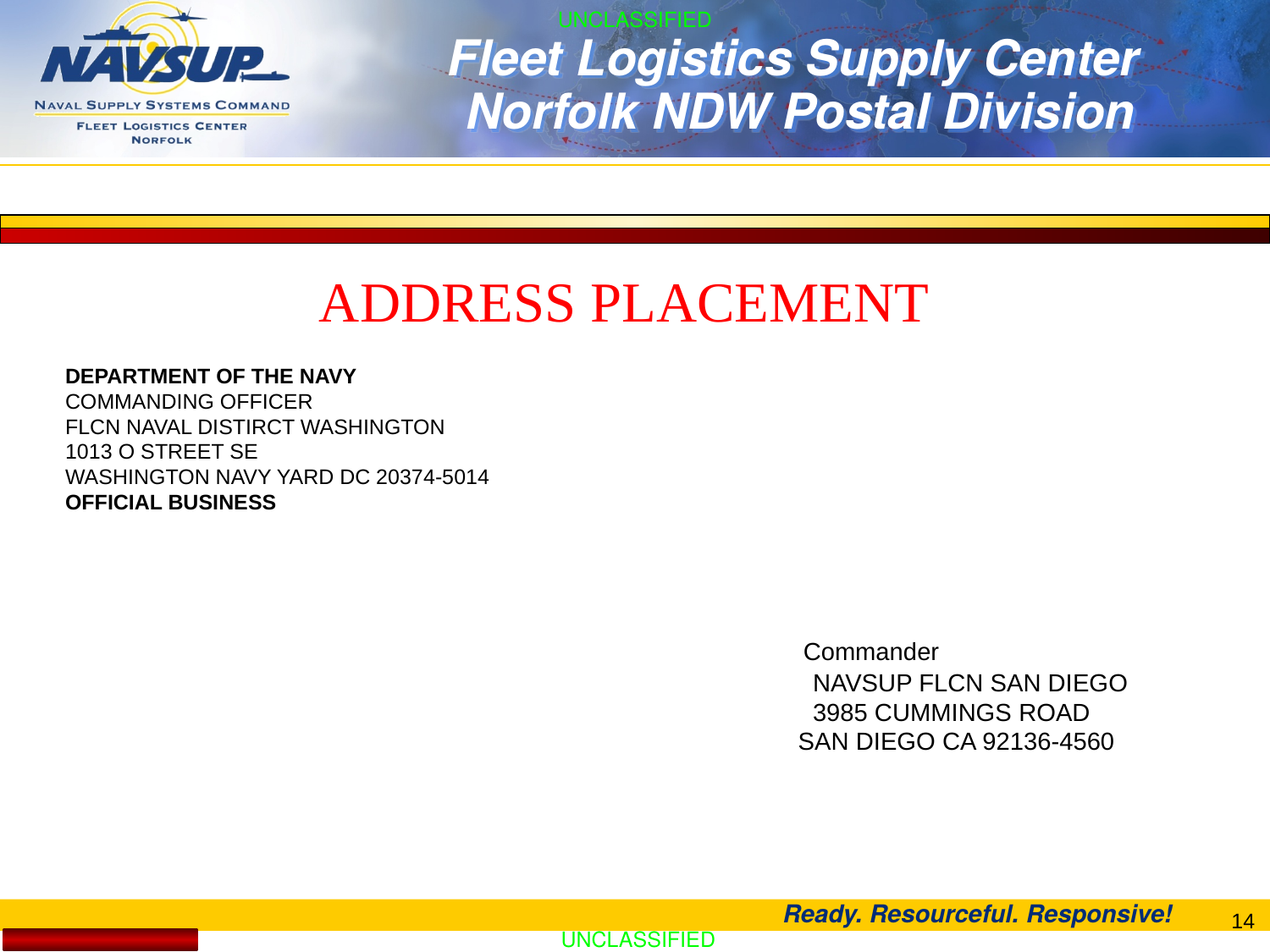

FLEET LOGISTICS CENTER JACKSONVILLE

ADDRESS PLACEMENT

DEPARTMENT OF THE NAVY
COMMANDING OFFICER
FLCN NAVAL DISTIRCT WASHINGTON
1013 O STREET SE
WASHINGTON NAVY YARD DC 20374-5014
OFFICIAL BUSINESS

                                                                                   Commander
                                                                                                           NAVSUP FLCN SAN DIEGO
                                                                                                           3985 CUMMINGS ROAD
 					              SAN DIEGO CA 92136-4560

14